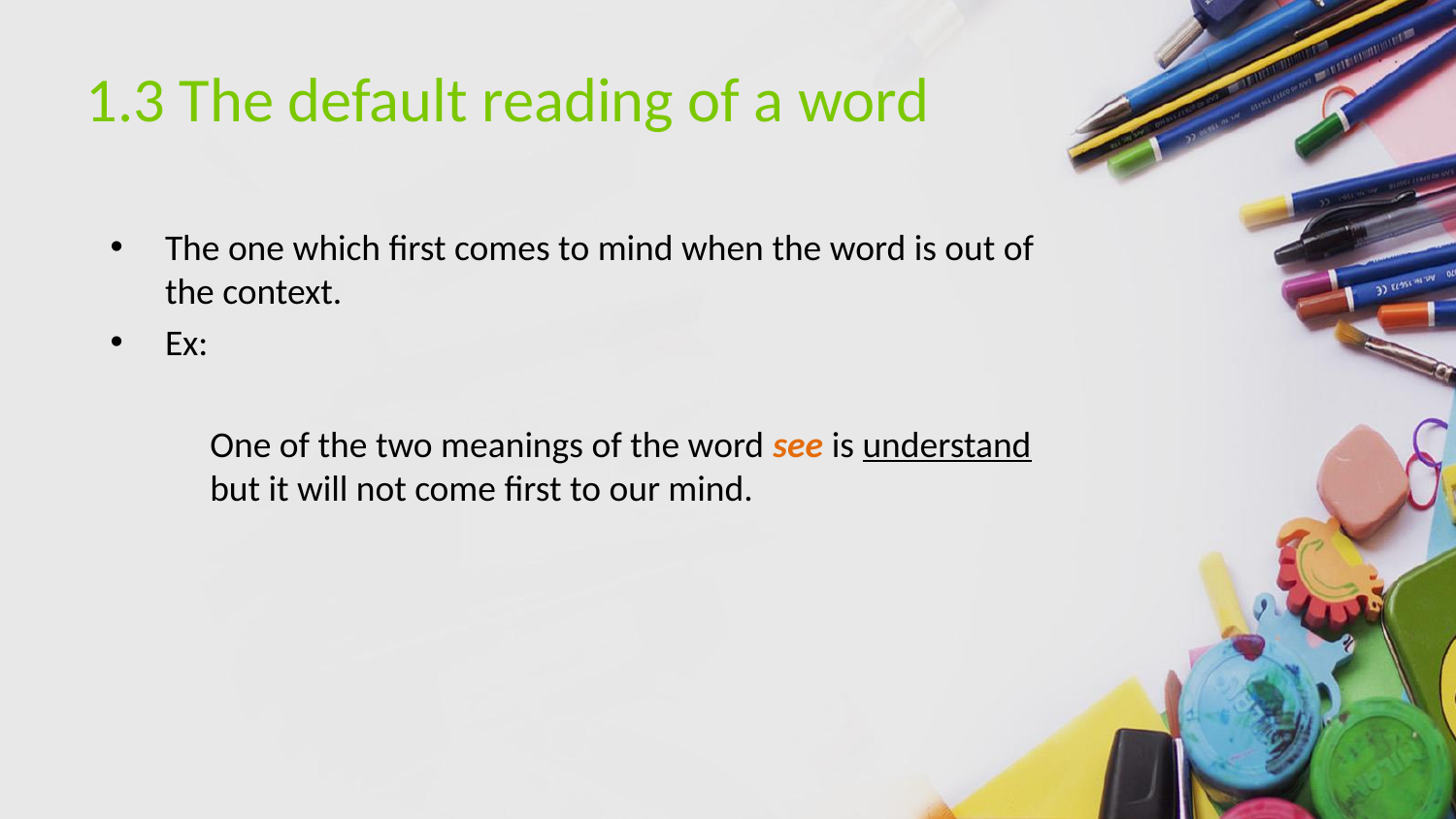

# 1.3 The default reading of a word

The one which first comes to mind when the word is out of the context.
Ex:

One of the two meanings of the word see is understand but it will not come first to our mind.